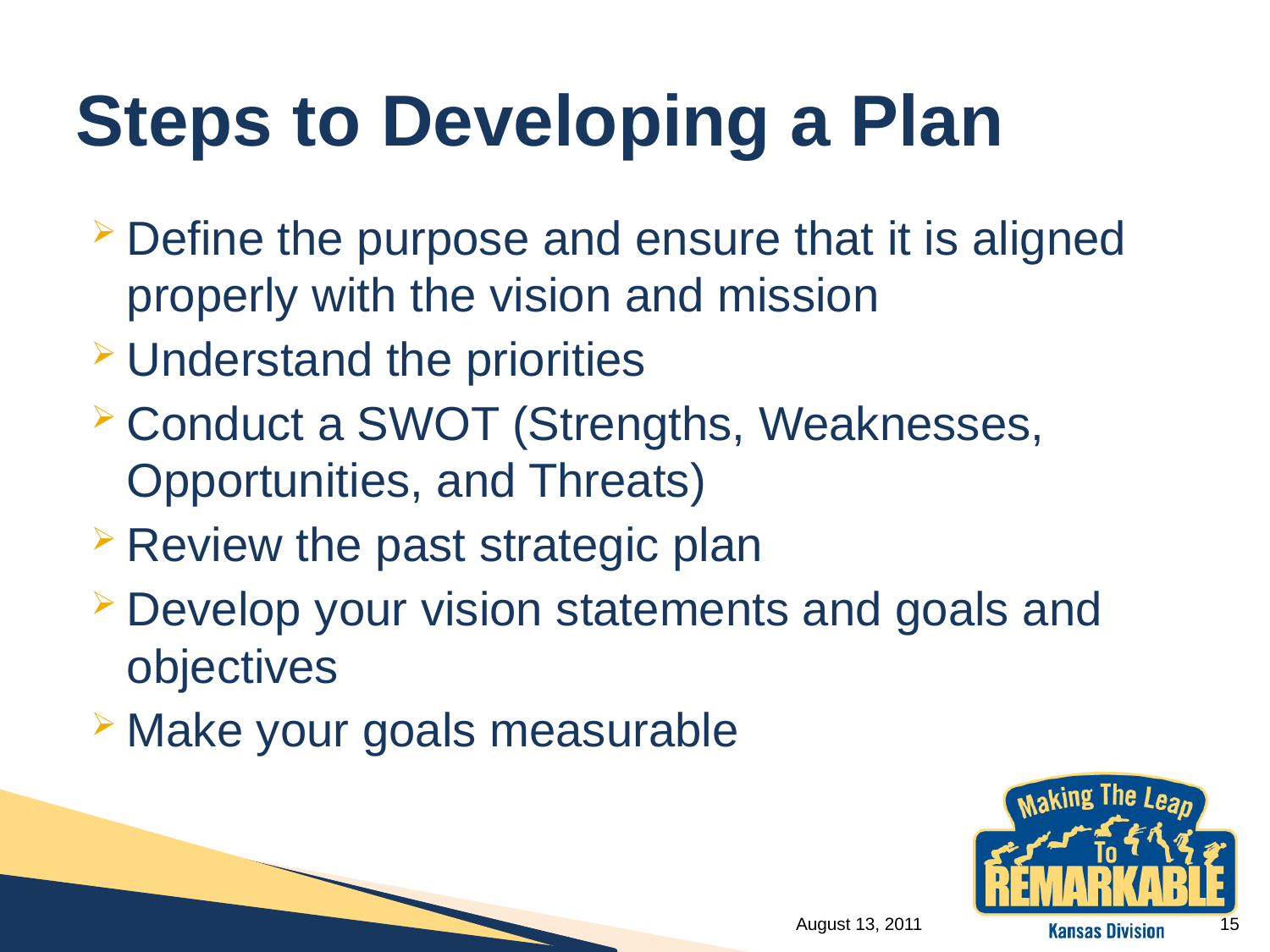

# Steps to Developing a Plan
Define the purpose and ensure that it is aligned properly with the vision and mission
Understand the priorities
Conduct a SWOT (Strengths, Weaknesses, Opportunities, and Threats)
Review the past strategic plan
Develop your vision statements and goals and objectives
Make your goals measurable
August 13, 2011
15